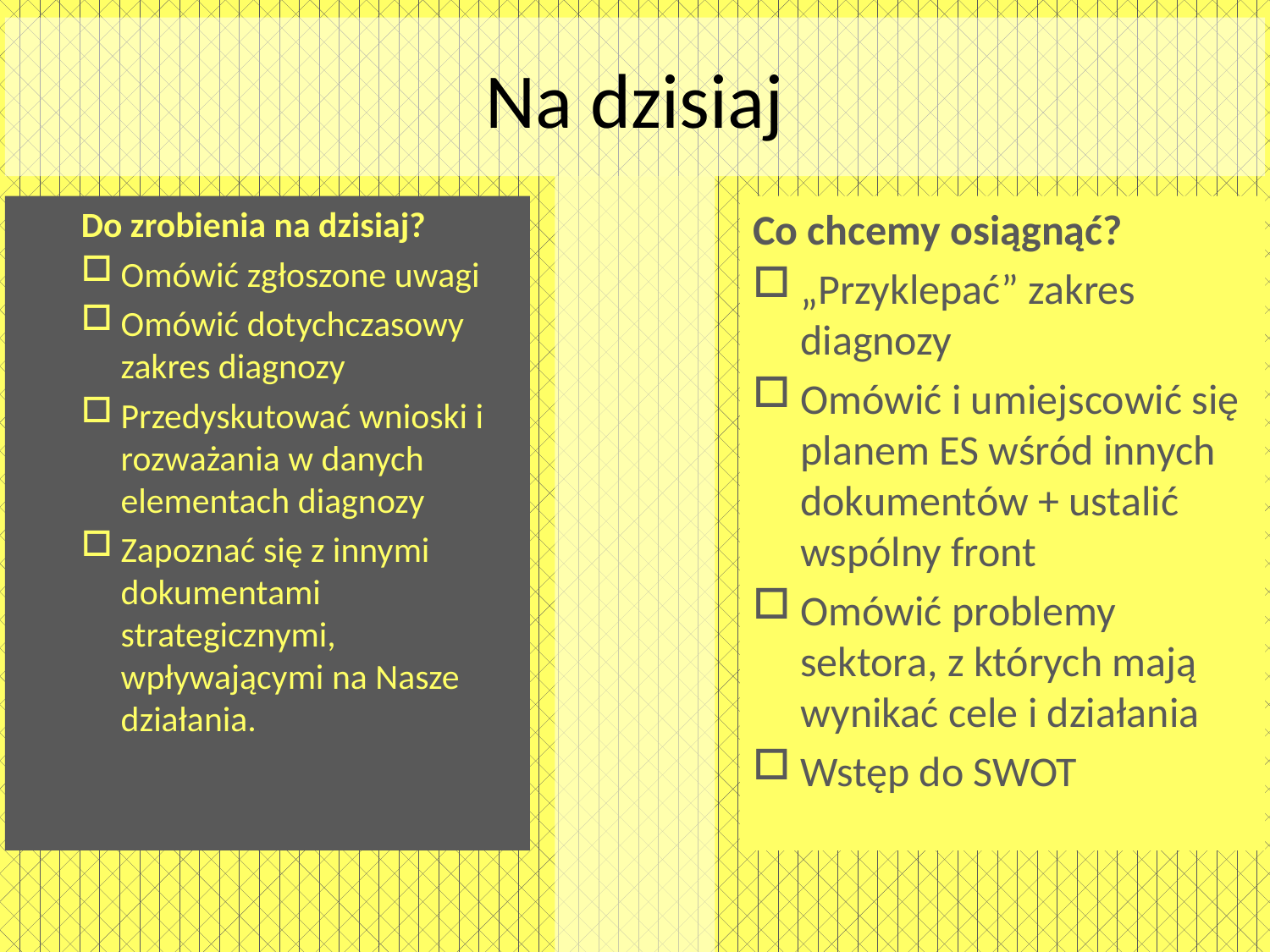

# Na dzisiaj

Do zrobienia na dzisiaj?
Omówić zgłoszone uwagi
Omówić dotychczasowy zakres diagnozy
Przedyskutować wnioski i rozważania w danych elementach diagnozy
Zapoznać się z innymi dokumentami strategicznymi, wpływającymi na Nasze działania.

Co chcemy osiągnąć?
„Przyklepać” zakres diagnozy
Omówić i umiejscowić się planem ES wśród innych dokumentów + ustalić wspólny front
Omówić problemy sektora, z których mają wynikać cele i działania
Wstęp do SWOT